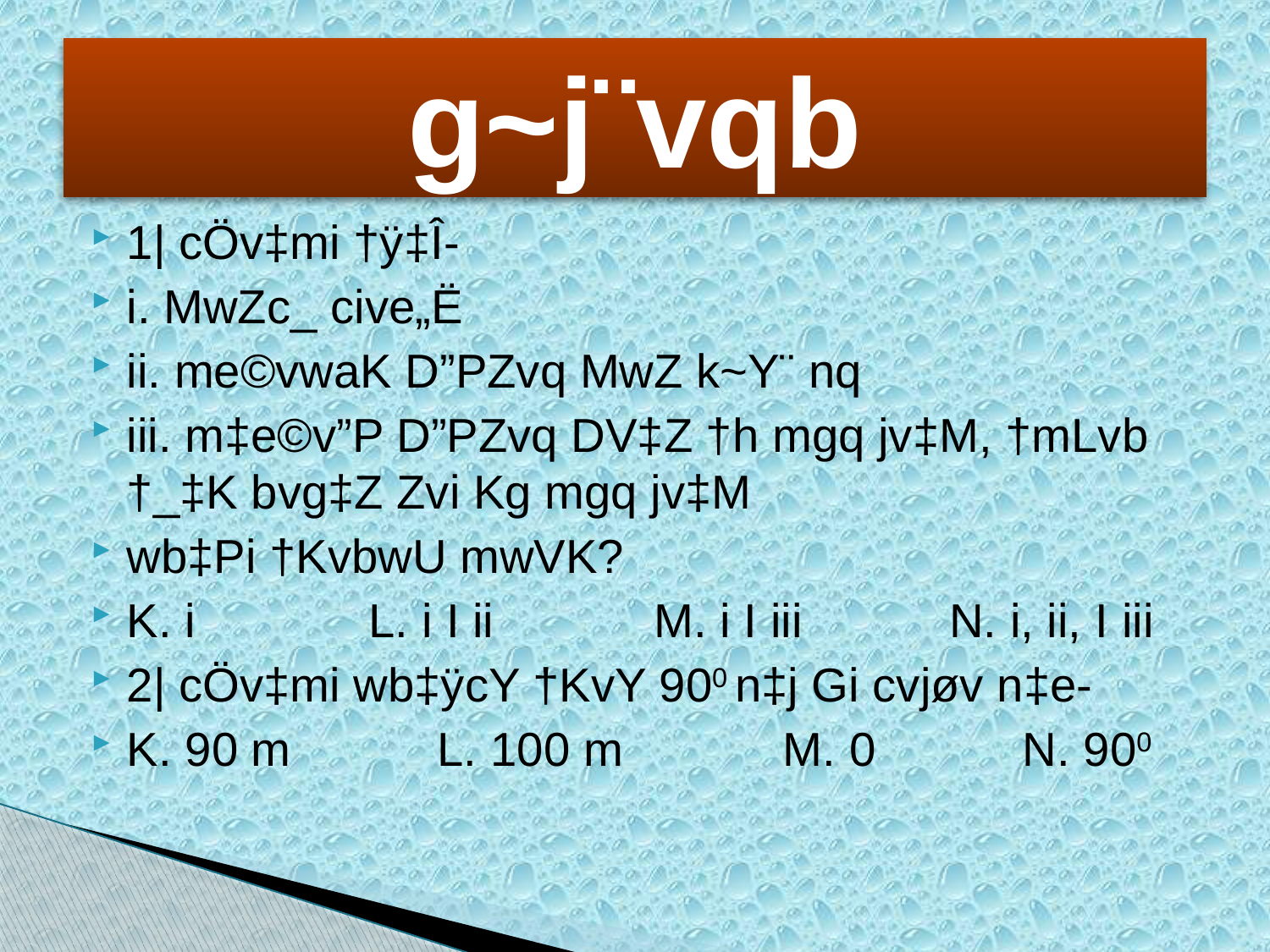

# g~j¨vqb
1| cÖv‡mi †ÿ‡Î-
i. MwZc_ cive„Ë
ii. me©vwaK D”PZvq MwZ k~Y¨ nq
iii. m‡e©v”P D”PZvq DV‡Z †h mgq jv‡M, †mLvb †_‡K bvg‡Z Zvi Kg mgq jv‡M
wb‡Pi †KvbwU mwVK?
K. i             L. i I ii            M. i I iii           N. i, ii, I iii
2| cÖv‡mi wb‡ÿcY †KvY 900 n‡j Gi cvjøv n‡e-
K. 90 m           L. 100 m            M. 0           N. 900